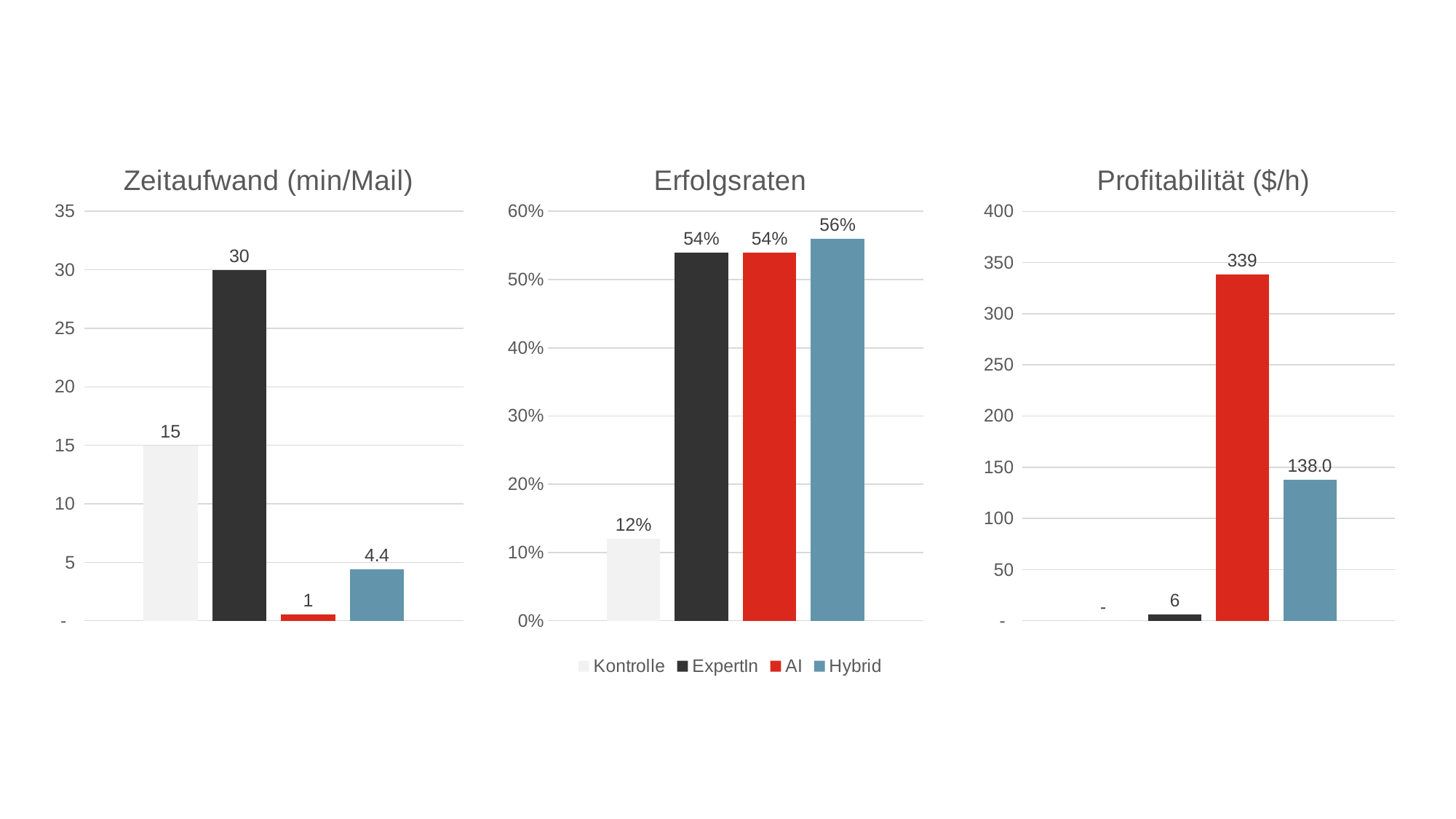

### Chart: Profitabilität ($/h)

| Category | Kontrolle | ExpertIn | AI | Hybrid |
|---|---|---|---|---|
| Kategorie 1 | 0.0 | 6.1 | 338.6 | 138.0 |

### Chart: Zeitaufwand (min/Mail)

| Category | Kontrolle | ExpertIn | AI | Hybrid |
|---|---|---|---|---|
| Kategorie 1 | 15.0 | 30.0 | 0.54 | 4.4 |

### Chart: Erfolgsraten

| Category | Kontrolle | ExpertIn | AI | Hybrid |
|---|---|---|---|---|
| Kategorie 1 | 0.12 | 0.54 | 0.54 | 0.56 |